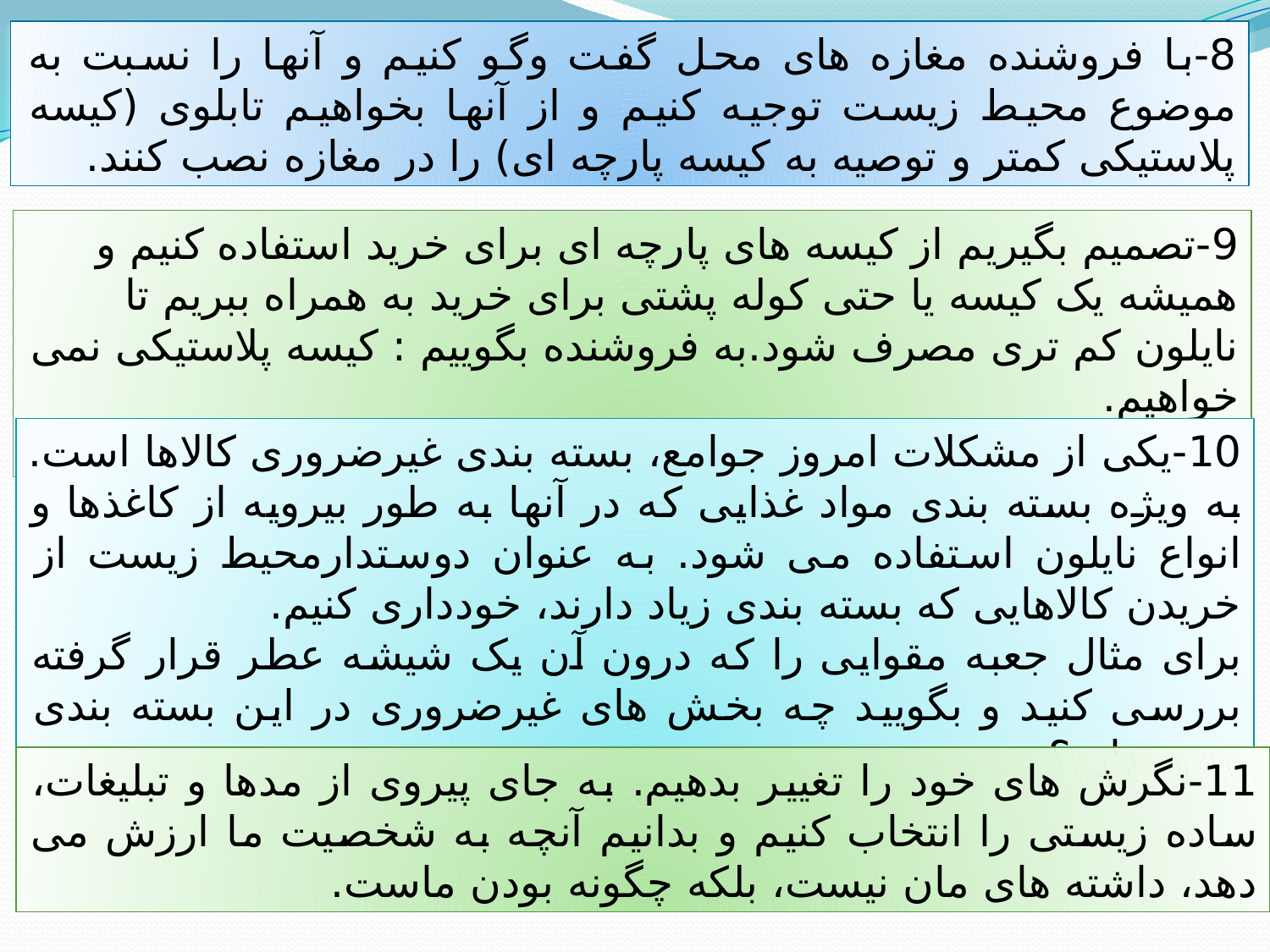

8-با فروشنده مغازه های محل گفت وگو کنیم و آنها را نسبت به موضوع محیط زیست توجیه کنیم و از آنها بخواهیم تابلوی (کیسه پلاستیکی کمتر و توصیه به کیسه پارچه ای) را در مغازه نصب کنند.
9-تصمیم بگیریم از کیسه های پارچه ای برای خرید استفاده کنیم و همیشه یک کیسه یا حتی کوله پشتی برای خرید به همراه ببریم تا نایلون کم تری مصرف شود.به فروشنده بگوییم : کیسه پلاستیکی نمی خواهیم.

10-یکی از مشکلات امروز جوامع، بسته بندی غیرضروری کالاها است. به ویژه بسته بندی مواد غذایی که در آنها به طور بیرویه از کاغذها و انواع نایلون استفاده می شود. به عنوان دوستدارمحیط زیست از خریدن کالاهایی که بسته بندی زیاد دارند، خودداری کنیم.
برای مثال جعبه مقوایی را که درون آن یک شیشه عطر قرار گرفته بررسی کنید و بگویید چه بخش های غیرضروری در این بسته بندی وجود دارد؟
11-نگرش های خود را تغییر بدهیم. به جای پیروی از مدها و تبلیغات، ساده زیستی را انتخاب کنیم و بدانیم آنچه به شخصیت ما ارزش می دهد، داشته های مان نیست، بلکه چگونه بودن ماست.